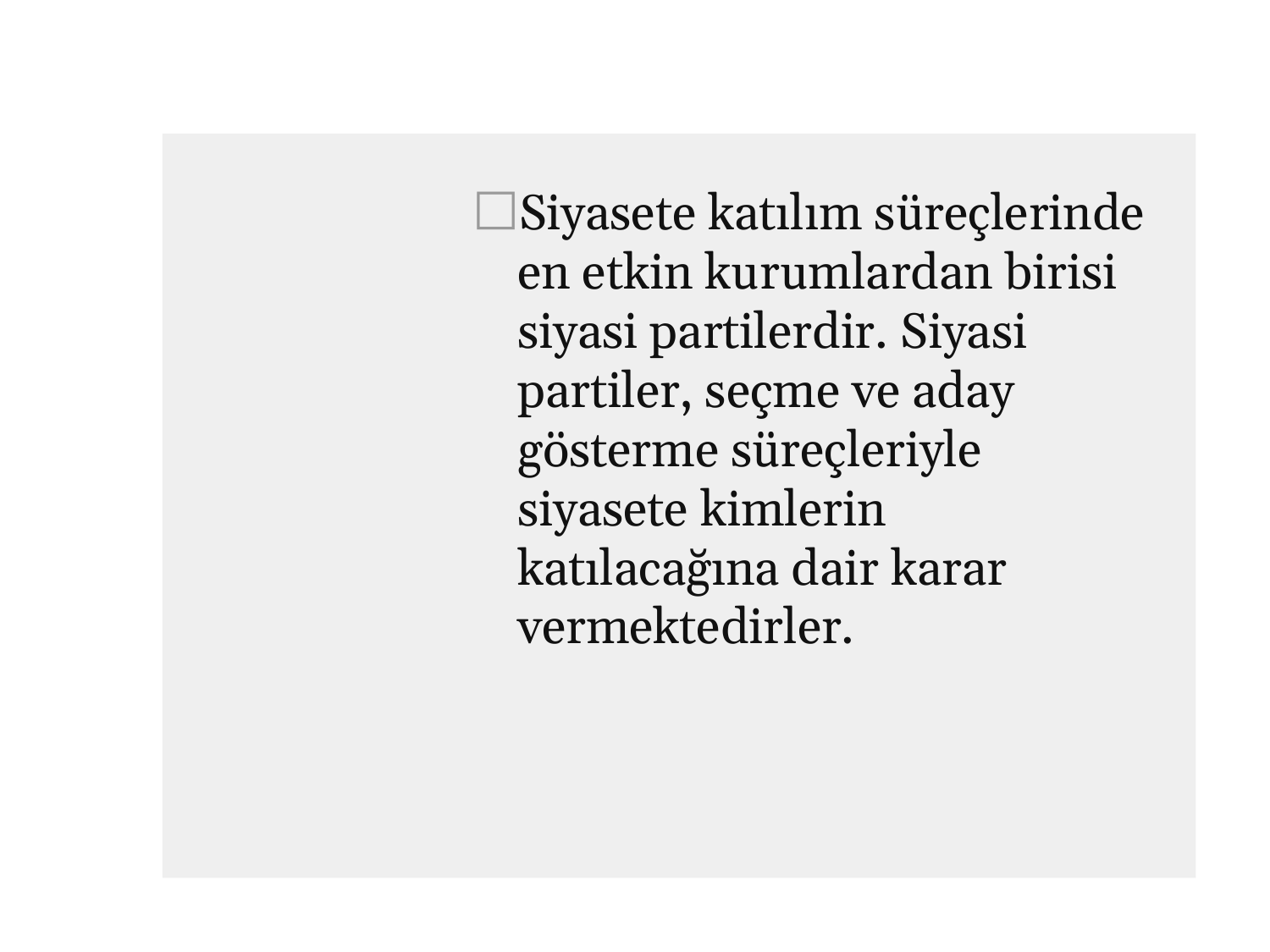

#
Siyasete katılım süreçlerinde en etkin kurumlardan birisi siyasi partilerdir. Siyasi partiler, seçme ve aday gösterme süreçleriyle siyasete kimlerin katılacağına dair karar vermektedirler.